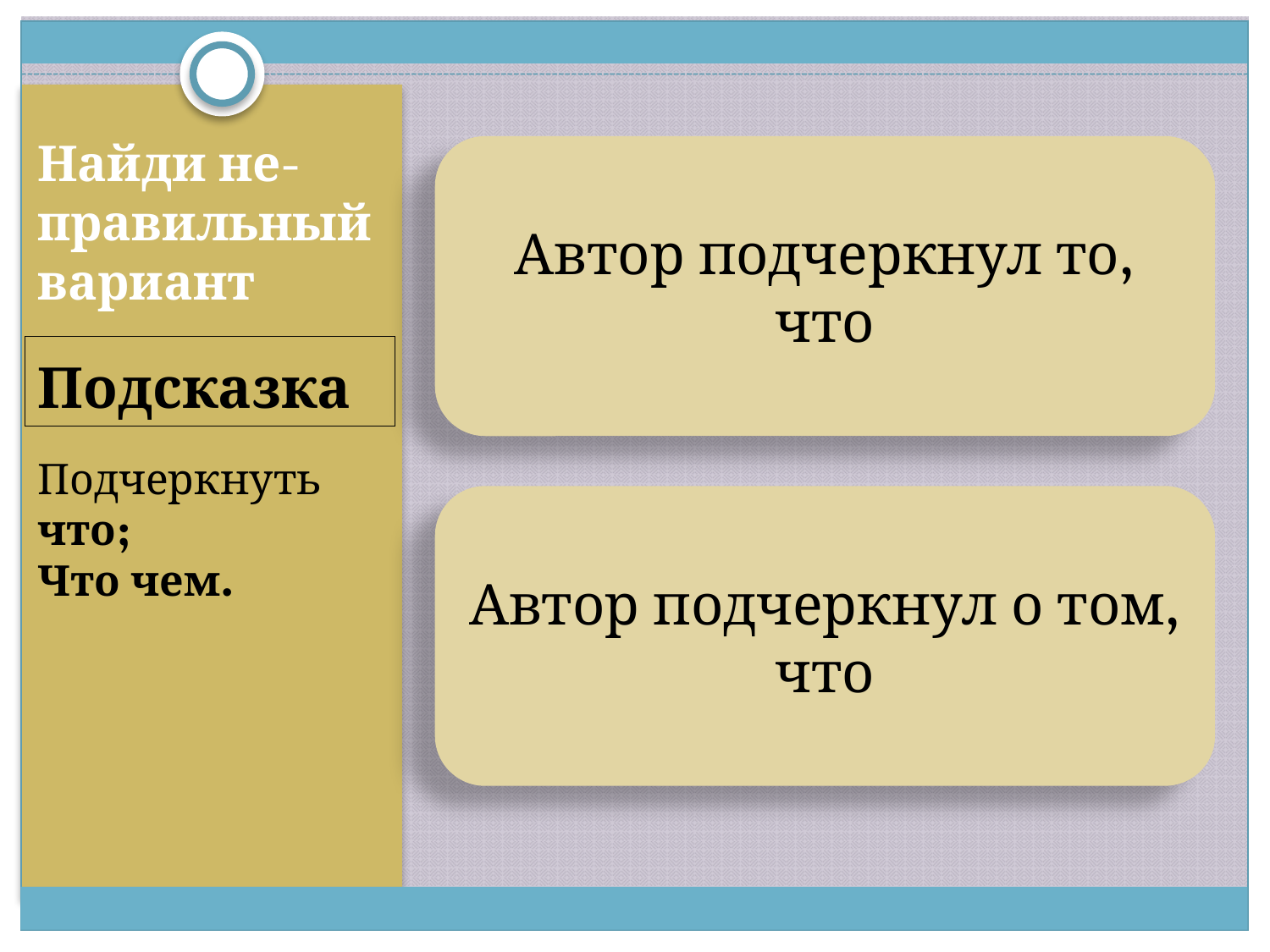

Найди не- правильный вариант

#
Автор подчеркнул то, что

Подсказка
Подчеркнуть что;
Что чем.
Автор подчеркнул о том, что